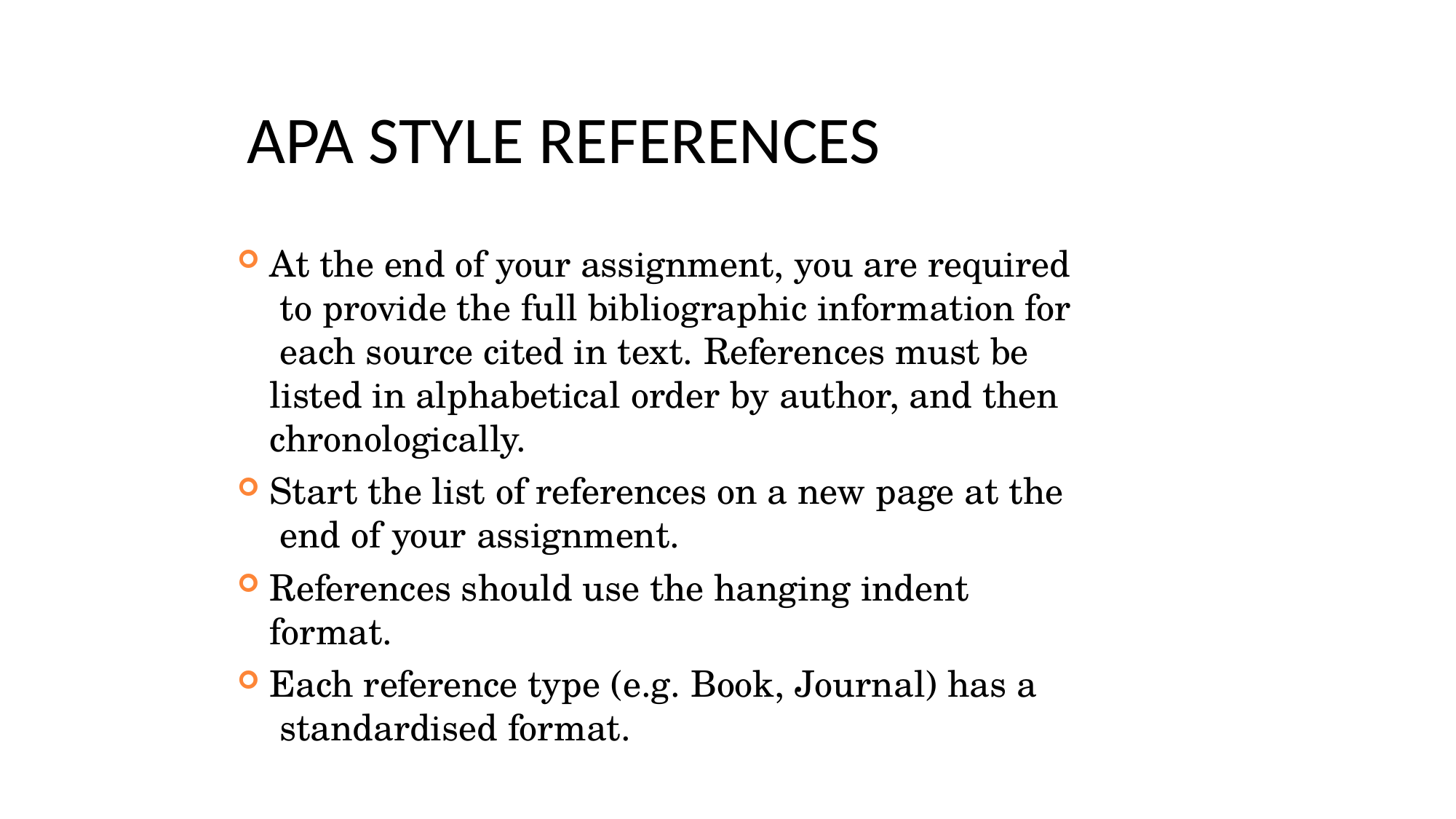

# APA STYLE REFERENCES
At the end of your assignment, you are required  to provide the full bibliographic information for  each source cited in text. References must be  listed in alphabetical order by author, and then  chronologically.
Start the list of references on a new page at the  end of your assignment.
References should use the hanging indent format.
Each reference type (e.g. Book, Journal) has a  standardised format.